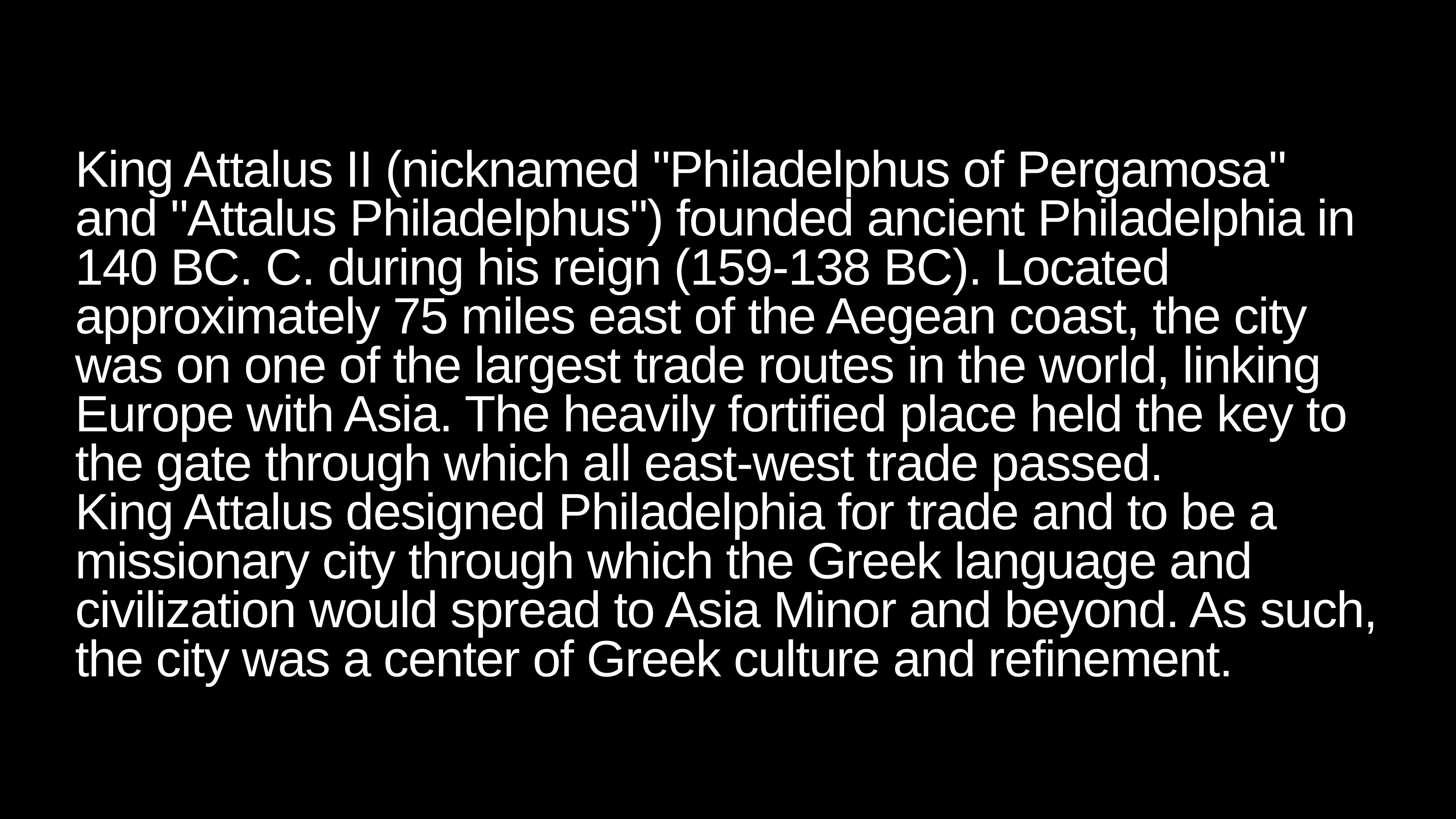

# King Attalus II (nicknamed "Philadelphus of Pergamosa" and "Attalus Philadelphus") founded ancient Philadelphia in 140 BC. C. during his reign (159-138 BC). Located approximately 75 miles east of the Aegean coast, the city was on one of the largest trade routes in the world, linking Europe with Asia. The heavily fortified place held the key to the gate through which all east-west trade passed.
King Attalus designed Philadelphia for trade and to be a missionary city through which the Greek language and civilization would spread to Asia Minor and beyond. As such, the city was a center of Greek culture and refinement.